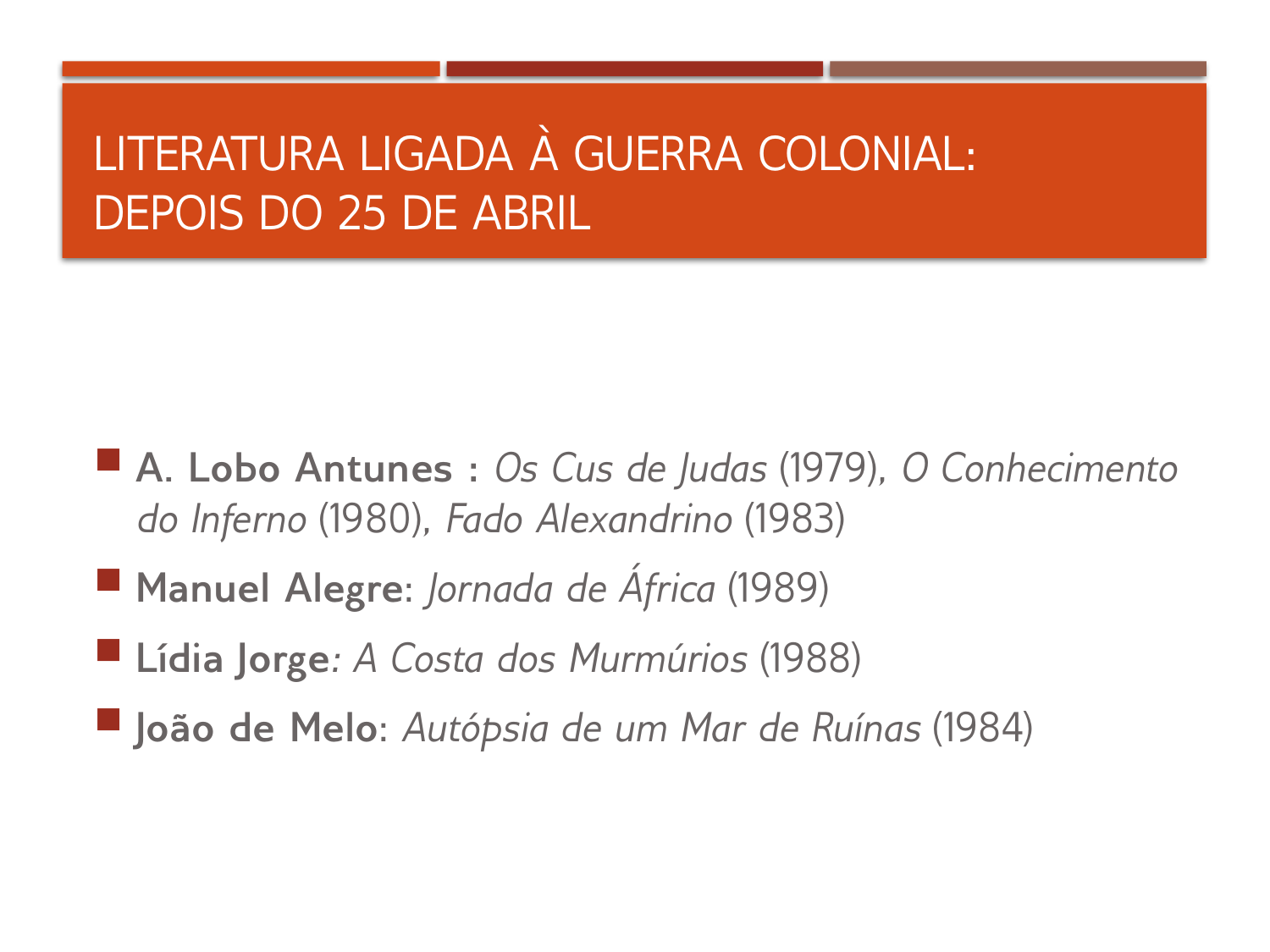

# Literatura ligada à Guerra Colonial: depois do 25 de Abril
A. Lobo Antunes : Os Cus de Judas (1979), O Conhecimento do Inferno (1980), Fado Alexandrino (1983)
Manuel Alegre: Jornada de África (1989)
Lídia Jorge: A Costa dos Murmúrios (1988)
João de Melo: Autópsia de um Mar de Ruínas (1984)